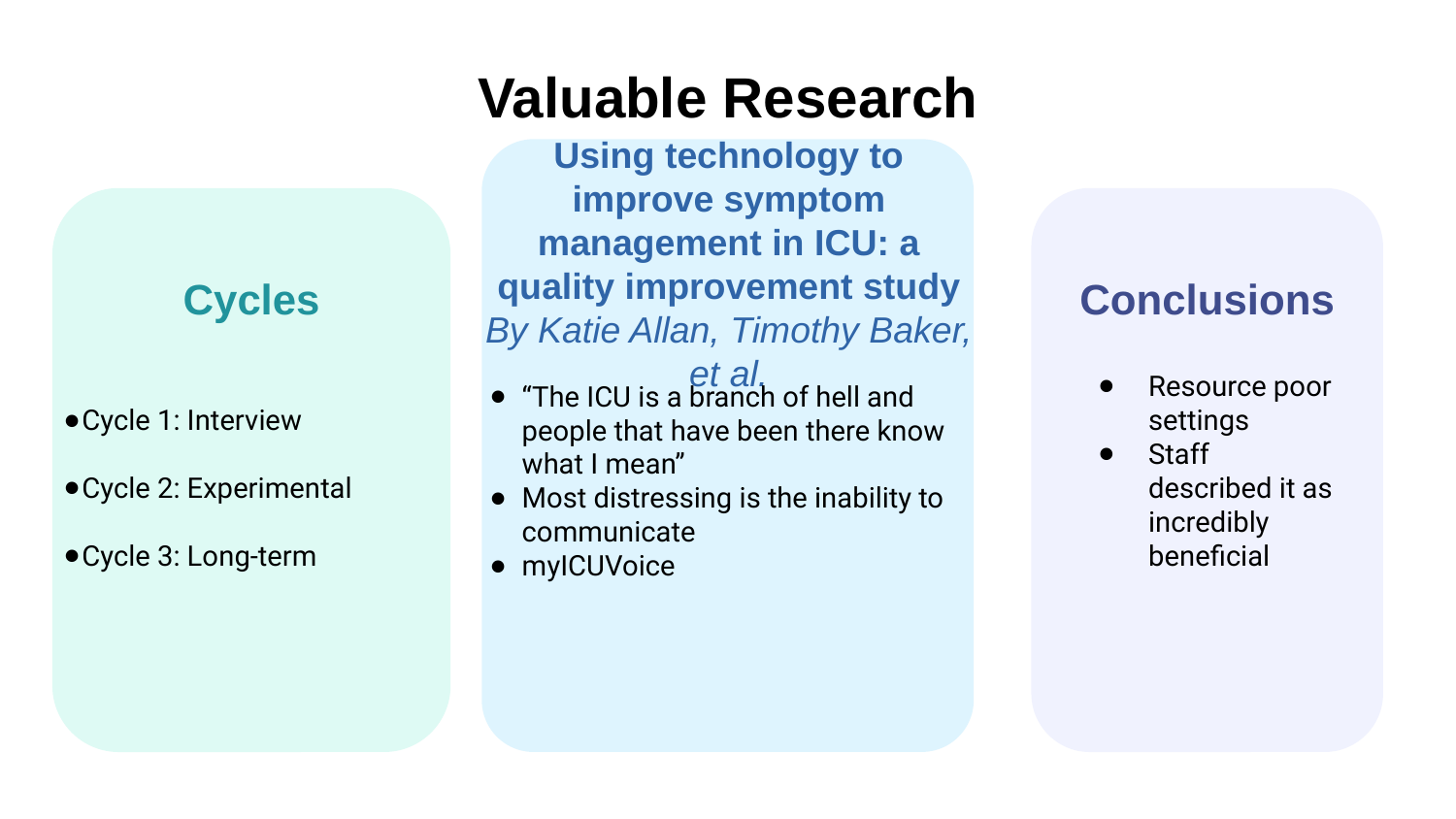

# Valuable Research

Using technology to improve symptom management in ICU: a quality improvement study
By Katie Allan, Timothy Baker, et al.
“The ICU is a branch of hell and people that have been there know what I mean”
Most distressing is the inability to communicate
myICUVoice

Cycles
Conclusions
Resource poor settings
Staff described it as incredibly beneficial
Cycle 1: Interview
Cycle 2: Experimental
Cycle 3: Long-term